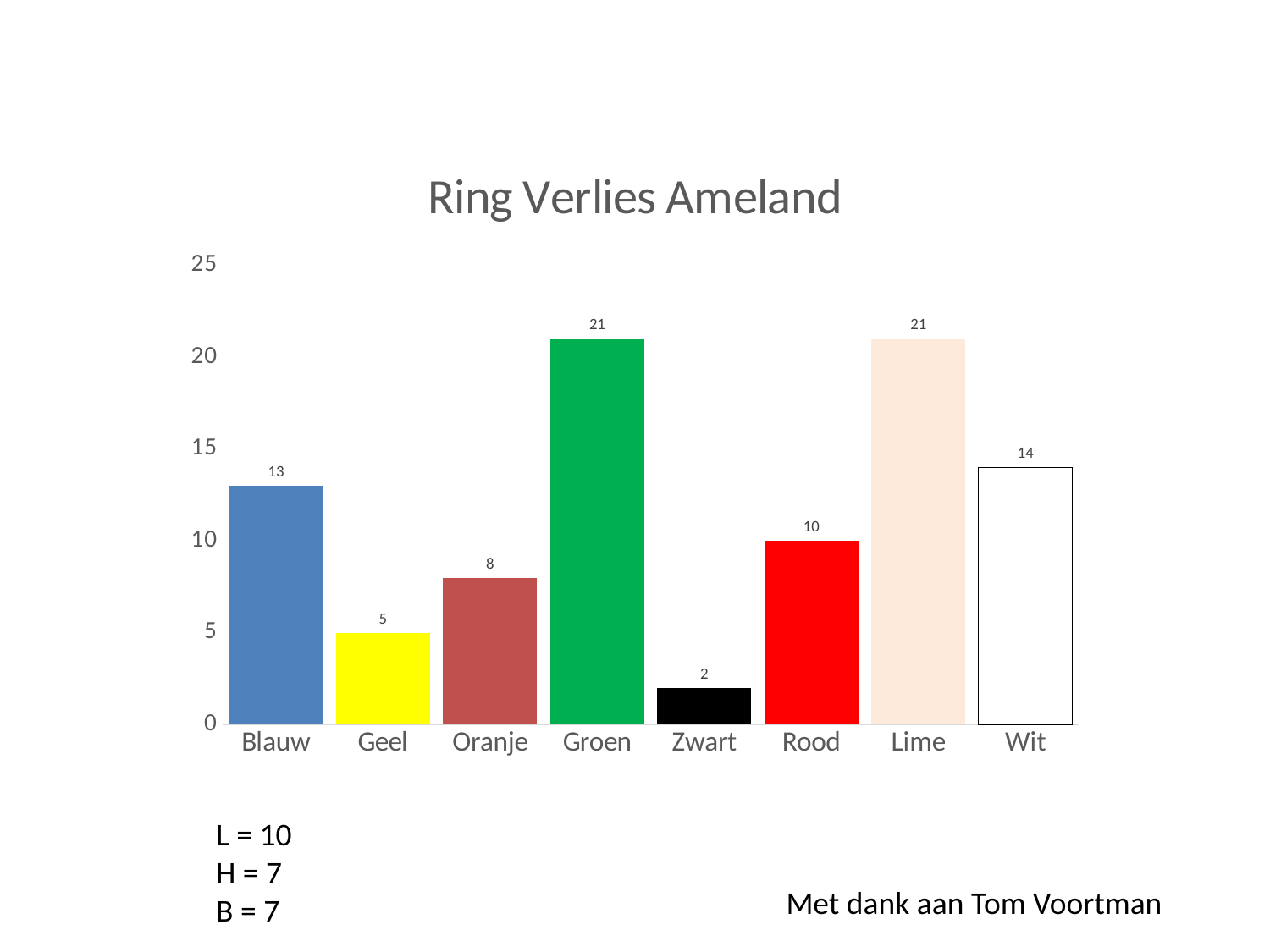

### Chart: Ring Verlies Ameland

| Category |  |
|---|---|
| Blauw | 13.0 |
| Geel | 5.0 |
| Oranje | 8.0 |
| Groen | 21.0 |
| Zwart | 2.0 |
| Rood | 10.0 |
| Lime | 21.0 |
| Wit | 14.0 |
L = 10
H = 7
B = 7
Met dank aan Tom Voortman